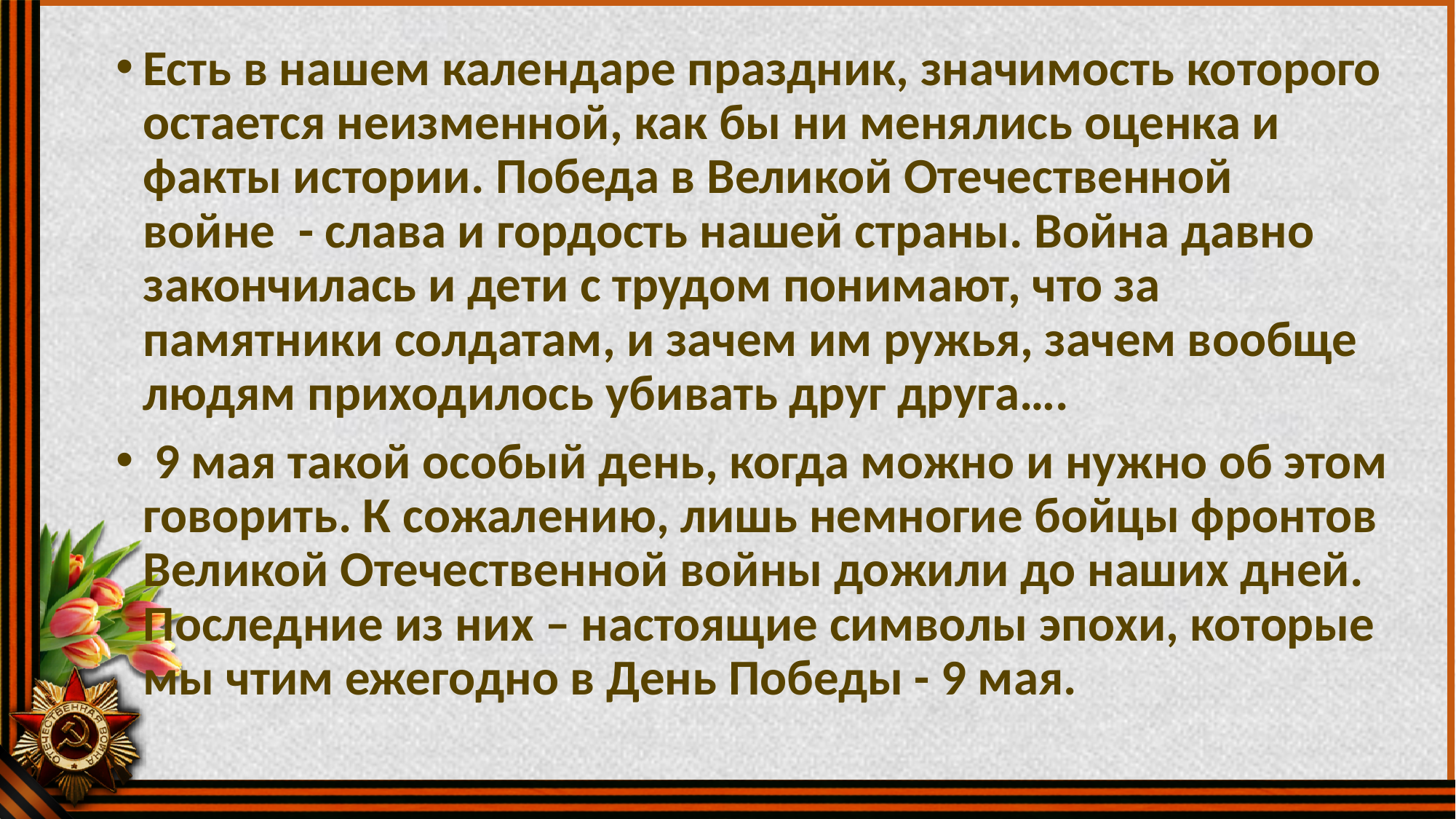

#
Есть в нашем календаре праздник, значимость которого остается неизменной, как бы ни менялись оценка и факты истории. Победа в Великой Отечественной войне  - слава и гордость нашей страны. Война давно закончилась и дети с трудом понимают, что за памятники солдатам, и зачем им ружья, зачем вообще людям приходилось убивать друг друга….
 9 мая такой особый день, когда можно и нужно об этом говорить. К сожалению, лишь немногие бойцы фронтов Великой Отечественной войны дожили до наших дней. Последние из них – настоящие символы эпохи, которые мы чтим ежегодно в День Победы - 9 мая.